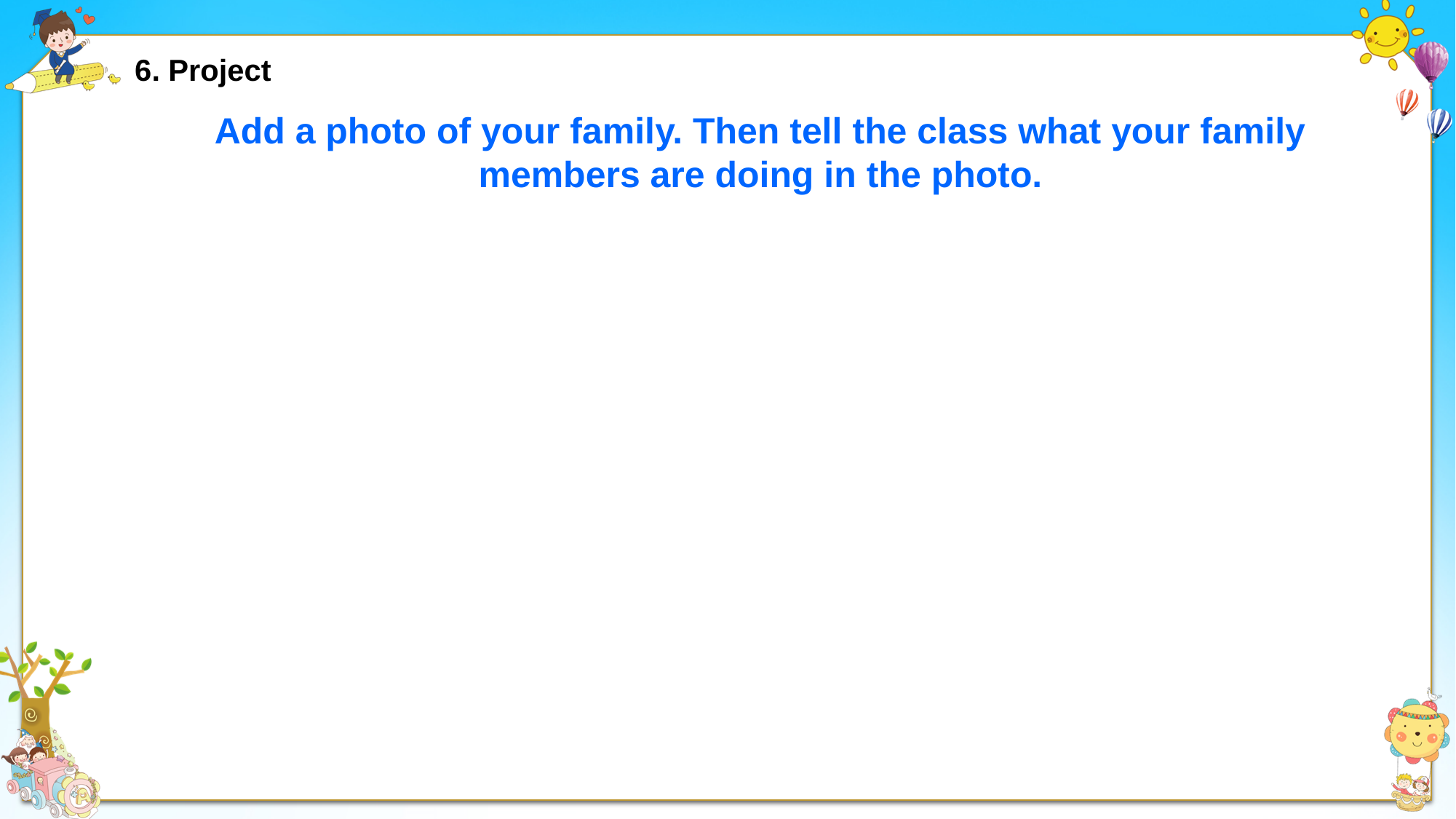

6. Project
Add a photo of your family. Then tell the class what your family members are doing in the photo.